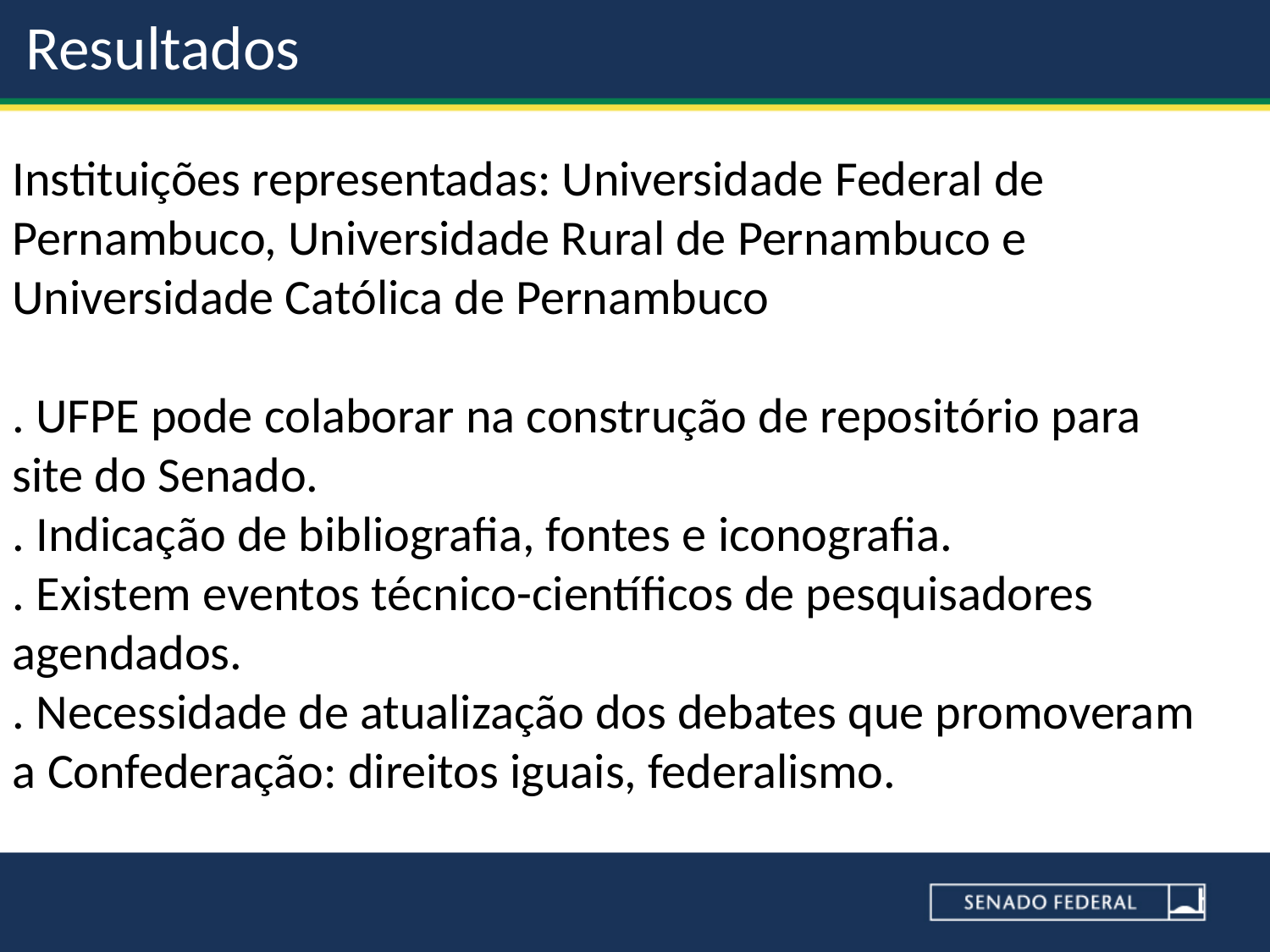

# Resultados
Instituições representadas: Universidade Federal de Pernambuco, Universidade Rural de Pernambuco e Universidade Católica de Pernambuco

. UFPE pode colaborar na construção de repositório para site do Senado.
. Indicação de bibliografia, fontes e iconografia.
. Existem eventos técnico-científicos de pesquisadores agendados.
. Necessidade de atualização dos debates que promoveram a Confederação: direitos iguais, federalismo.